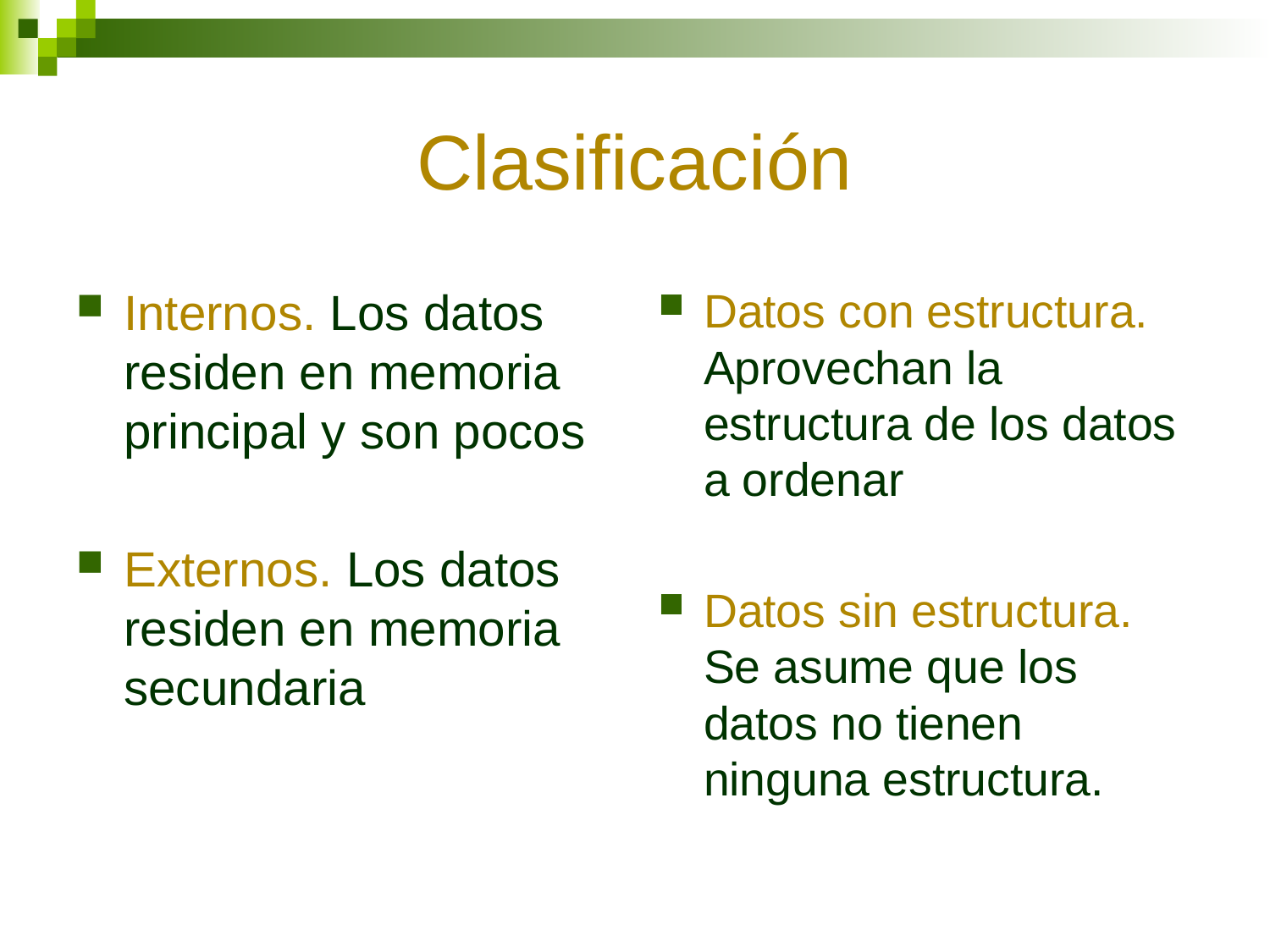

# Clasificación
Internos. Los datos residen en memoria principal y son pocos

Externos. Los datos residen en memoria secundaria
Datos con estructura. Aprovechan la estructura de los datos a ordenar

Datos sin estructura. Se asume que los datos no tienen ninguna estructura.